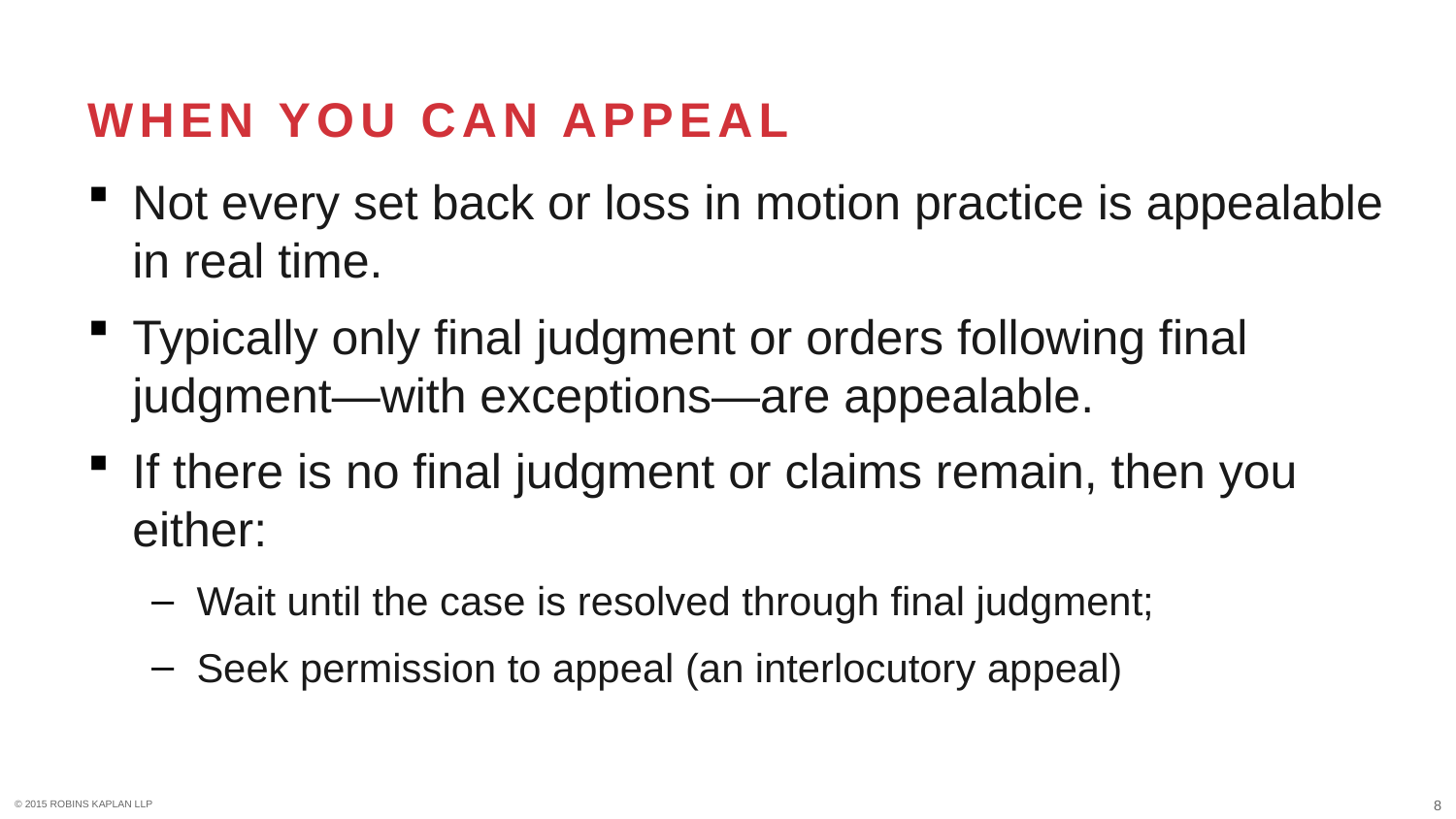

# When you can appeal
Not every set back or loss in motion practice is appealable in real time.
Typically only final judgment or orders following final judgment—with exceptions—are appealable.
If there is no final judgment or claims remain, then you either:
Wait until the case is resolved through final judgment;
Seek permission to appeal (an interlocutory appeal)

8